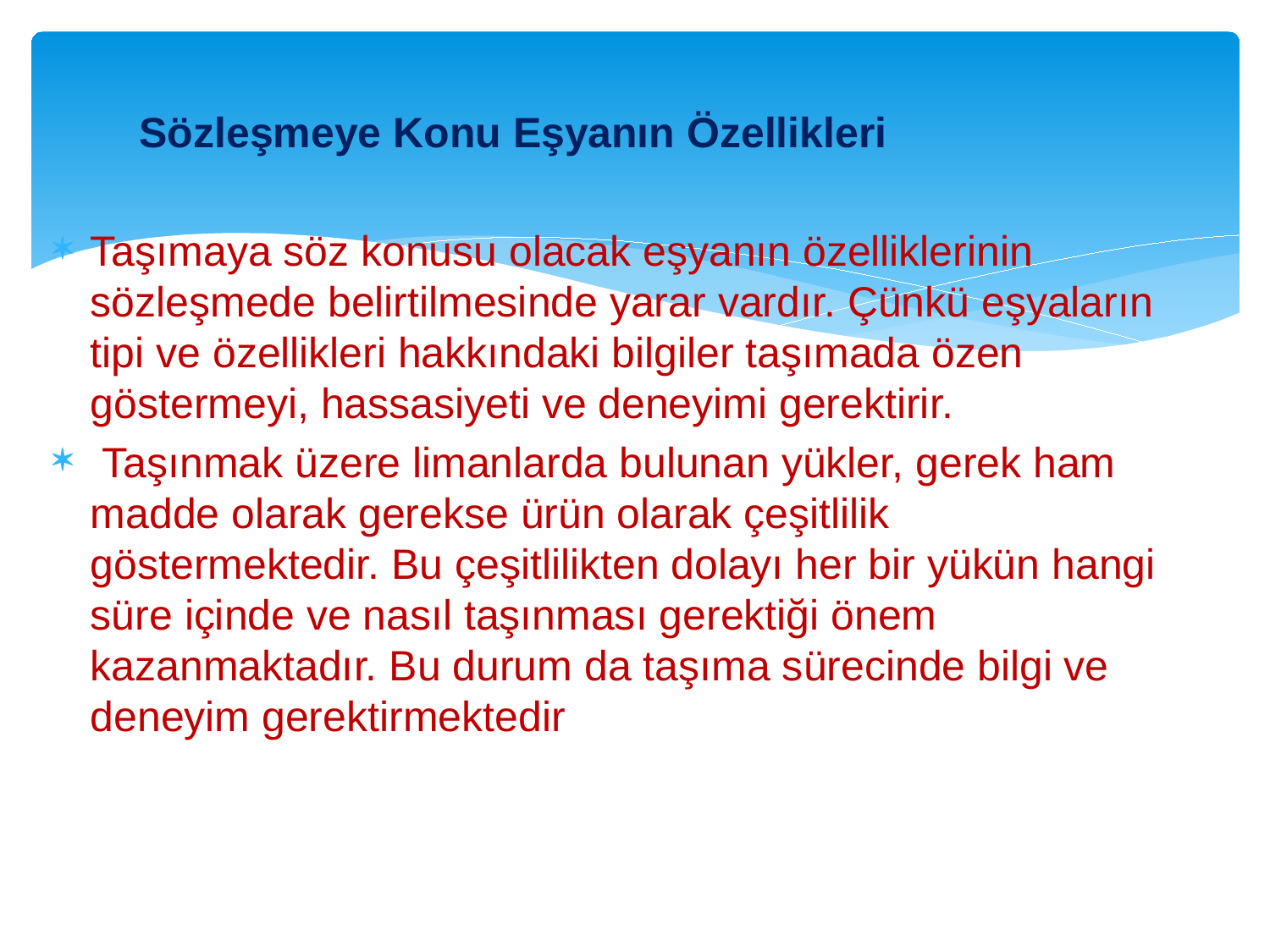

Sözleşmeye Konu Eşyanın Özellikleri

Taşımaya söz konusu olacak eşyanın özelliklerinin sözleşmede belirtilmesinde yarar vardır. Çünkü eşyaların tipi ve özellikleri hakkındaki bilgiler taşımada özen göstermeyi, hassasiyeti ve deneyimi gerektirir.
 Taşınmak üzere limanlarda bulunan yükler, gerek ham madde olarak gerekse ürün olarak çeşitlilik göstermektedir. Bu çeşitlilikten dolayı her bir yükün hangi süre içinde ve nasıl taşınması gerektiği önem kazanmaktadır. Bu durum da taşıma sürecinde bilgi ve deneyim gerektirmektedir